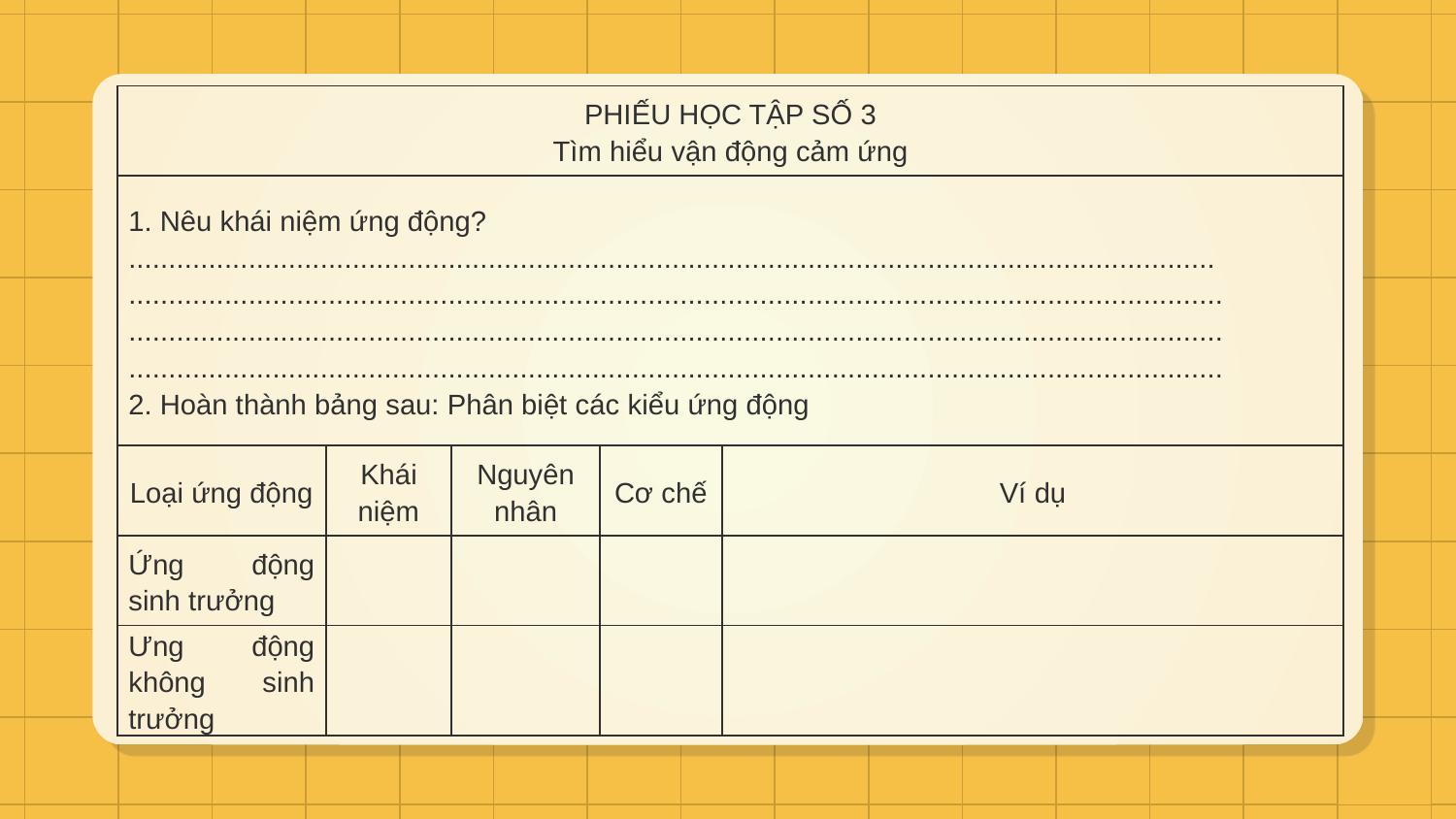

| PHIẾU HỌC TẬP SỐ 3 Tìm hiểu vận động cảm ứng |  |  |  |  |
| --- | --- | --- | --- | --- |
| 1. Nêu khái niệm ứng động? ........................................................................................................................................ ......................................................................................................................................... ......................................................................................................................................... ......................................................................................................................................... 2. Hoàn thành bảng sau: Phân biệt các kiểu ứng động |  |  |  |  |
| Loại ứng động | Khái niệm | Nguyên nhân | Cơ chế | Ví dụ |
| Ứng động sinh trưởng |  |  |  |  |
| Ưng động không sinh trưởng |  |  |  |  |